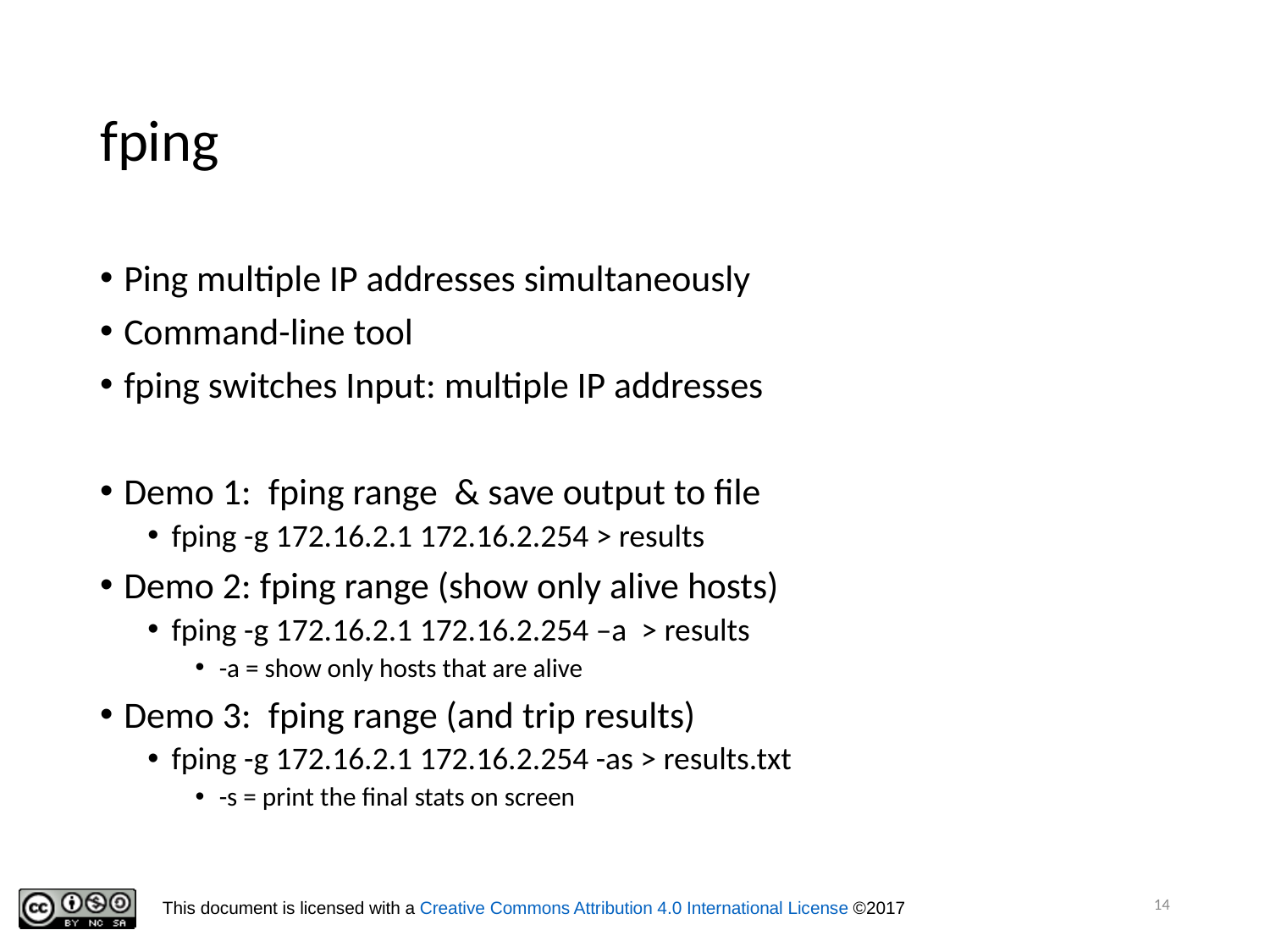

# fping
Ping multiple IP addresses simultaneously
Command-line tool
fping switches Input: multiple IP addresses

Demo 1:  fping range  & save output to file
fping -g 172.16.2.1 172.16.2.254 > results
Demo 2: fping range (show only alive hosts)
fping -g 172.16.2.1 172.16.2.254 –a  > results
-a = show only hosts that are alive
Demo 3:  fping range (and trip results)
fping -g 172.16.2.1 172.16.2.254 -as > results.txt
-s = print the final stats on screen

14